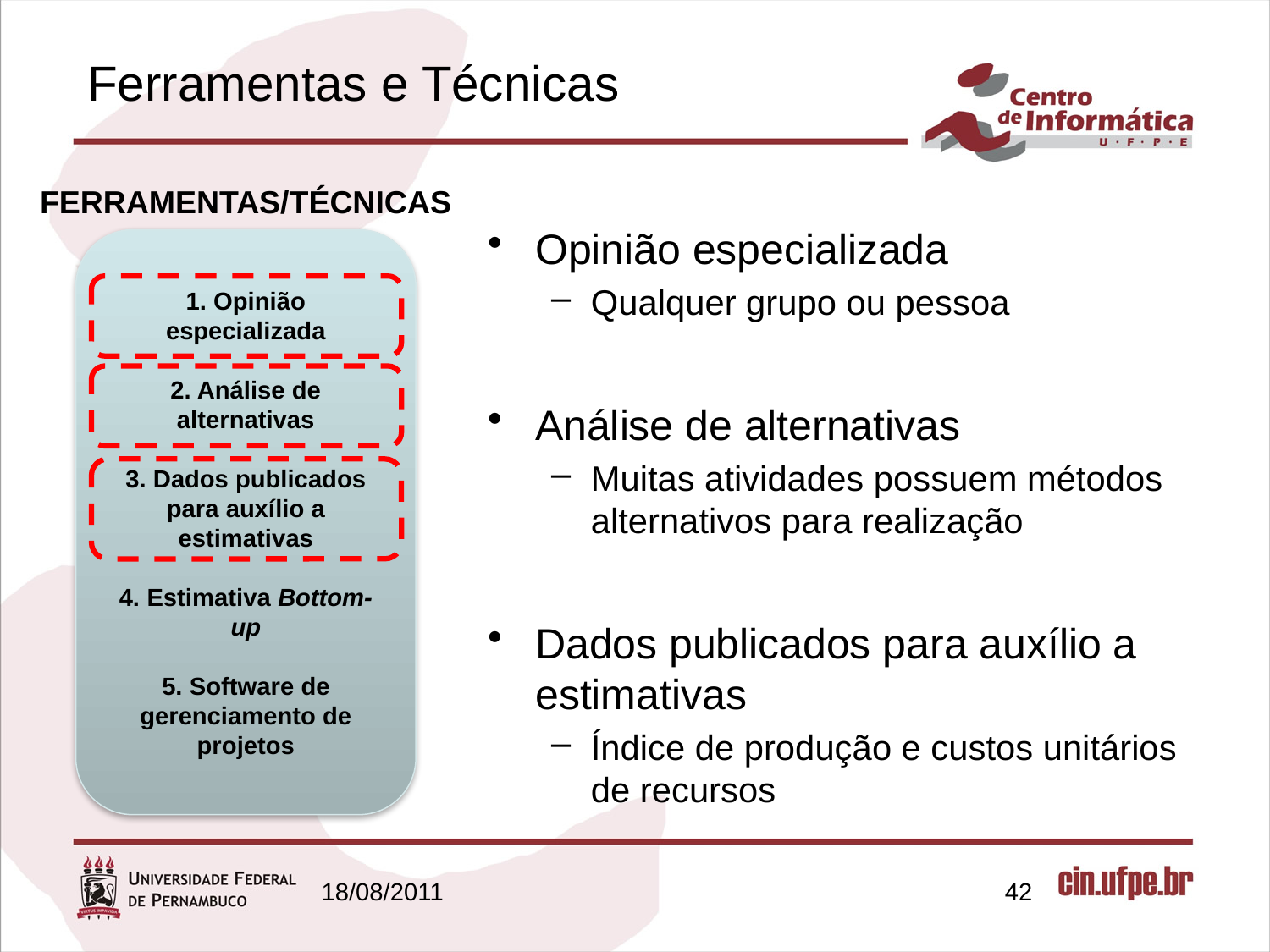

# Ferramentas e Técnicas
FERRAMENTAS/TÉCNICAS
Opinião especializada
Qualquer grupo ou pessoa

Análise de alternativas
Muitas atividades possuem métodos alternativos para realização

Dados publicados para auxílio a estimativas
Índice de produção e custos unitários de recursos
1. Opinião especializada

2. Análise de alternativas

3. Dados publicados para auxílio a estimativas

4. Estimativa Bottom-up

5. Software de gerenciamento de projetos

18/08/2011
42